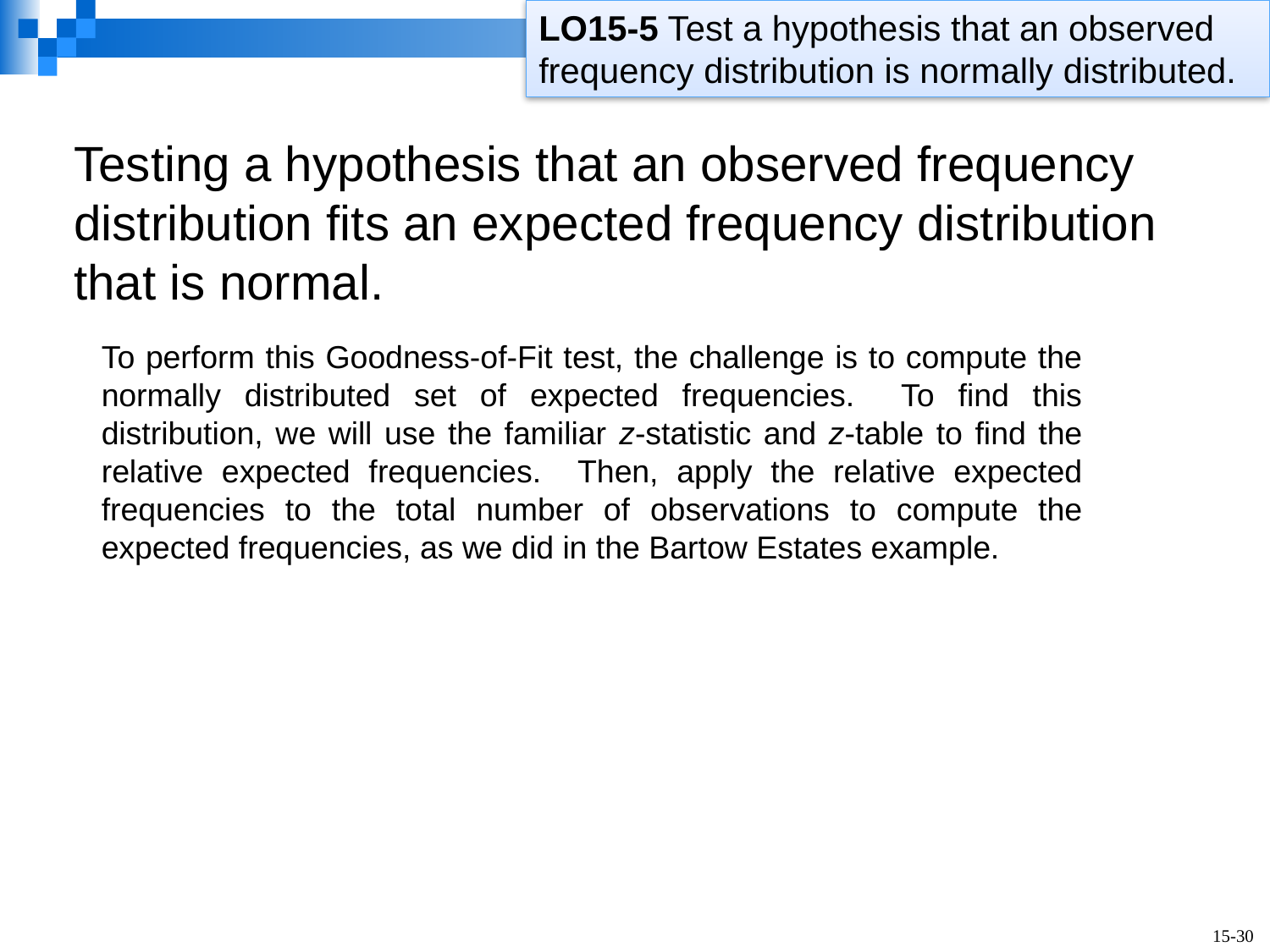

LO15-5 Test a hypothesis that an observed frequency distribution is normally distributed.
# Testing a hypothesis that an observed frequency distribution fits an expected frequency distribution that is normal.
To perform this Goodness-of-Fit test, the challenge is to compute the normally distributed set of expected frequencies.  To find this distribution, we will use the familiar z-statistic and z-table to find the relative expected frequencies.  Then, apply the relative expected frequencies to the total number of observations to compute the expected frequencies, as we did in the Bartow Estates example.